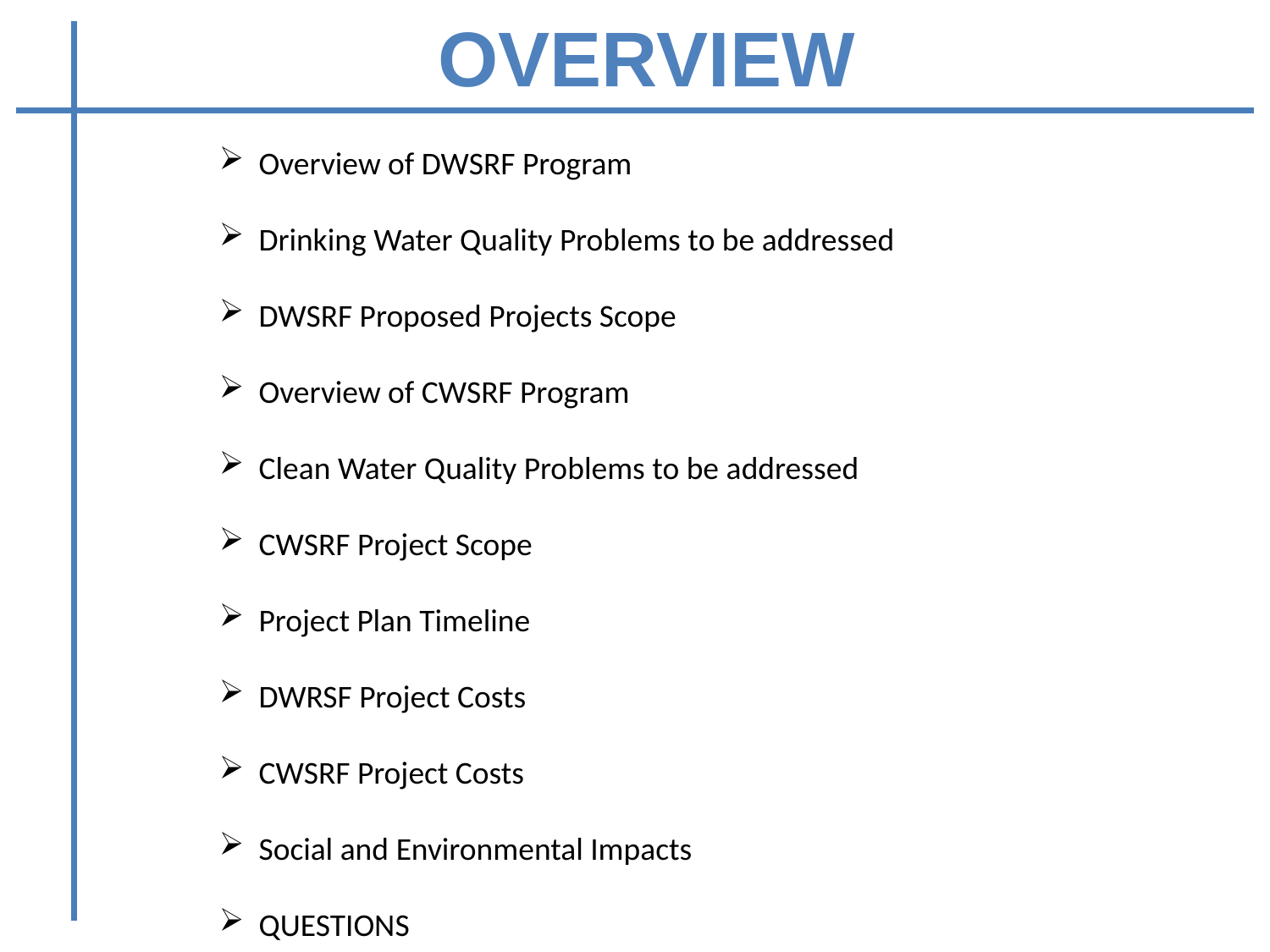

OVERVIEW
Overview of DWSRF Program
Drinking Water Quality Problems to be addressed
DWSRF Proposed Projects Scope
Overview of CWSRF Program
Clean Water Quality Problems to be addressed
CWSRF Project Scope
Project Plan Timeline
DWRSF Project Costs
CWSRF Project Costs
Social and Environmental Impacts
QUESTIONS